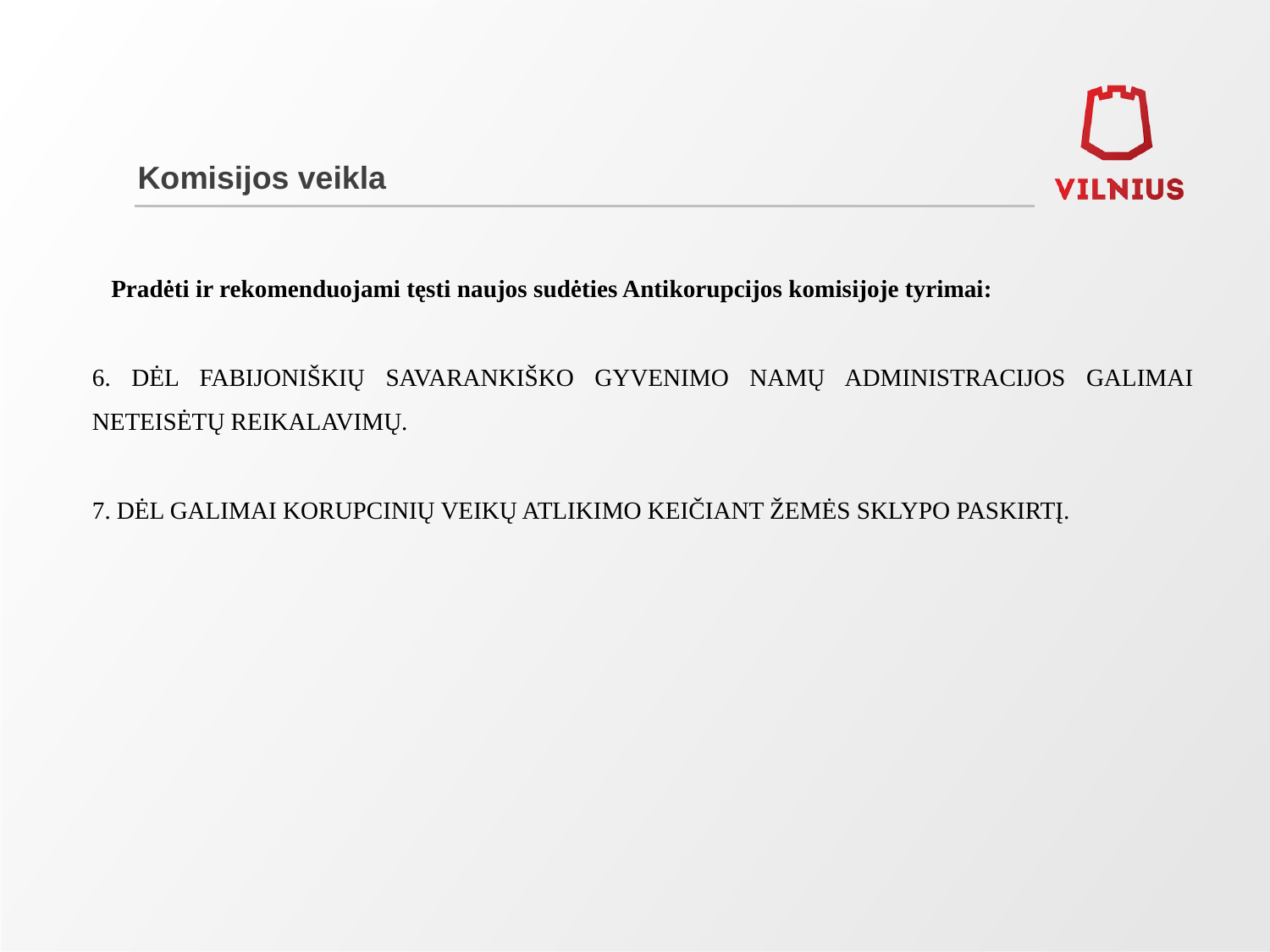

# Komisijos veikla

Pradėti ir rekomenduojami tęsti naujos sudėties Antikorupcijos komisijoje tyrimai:

6. DĖL FABIJONIŠKIŲ SAVARANKIŠKO GYVENIMO NAMŲ ADMINISTRACIJOS GALIMAI NETEISĖTŲ REIKALAVIMŲ.

7. DĖL GALIMAI KORUPCINIŲ VEIKŲ ATLIKIMO KEIČIANT ŽEMĖS SKLYPO PASKIRTĮ.